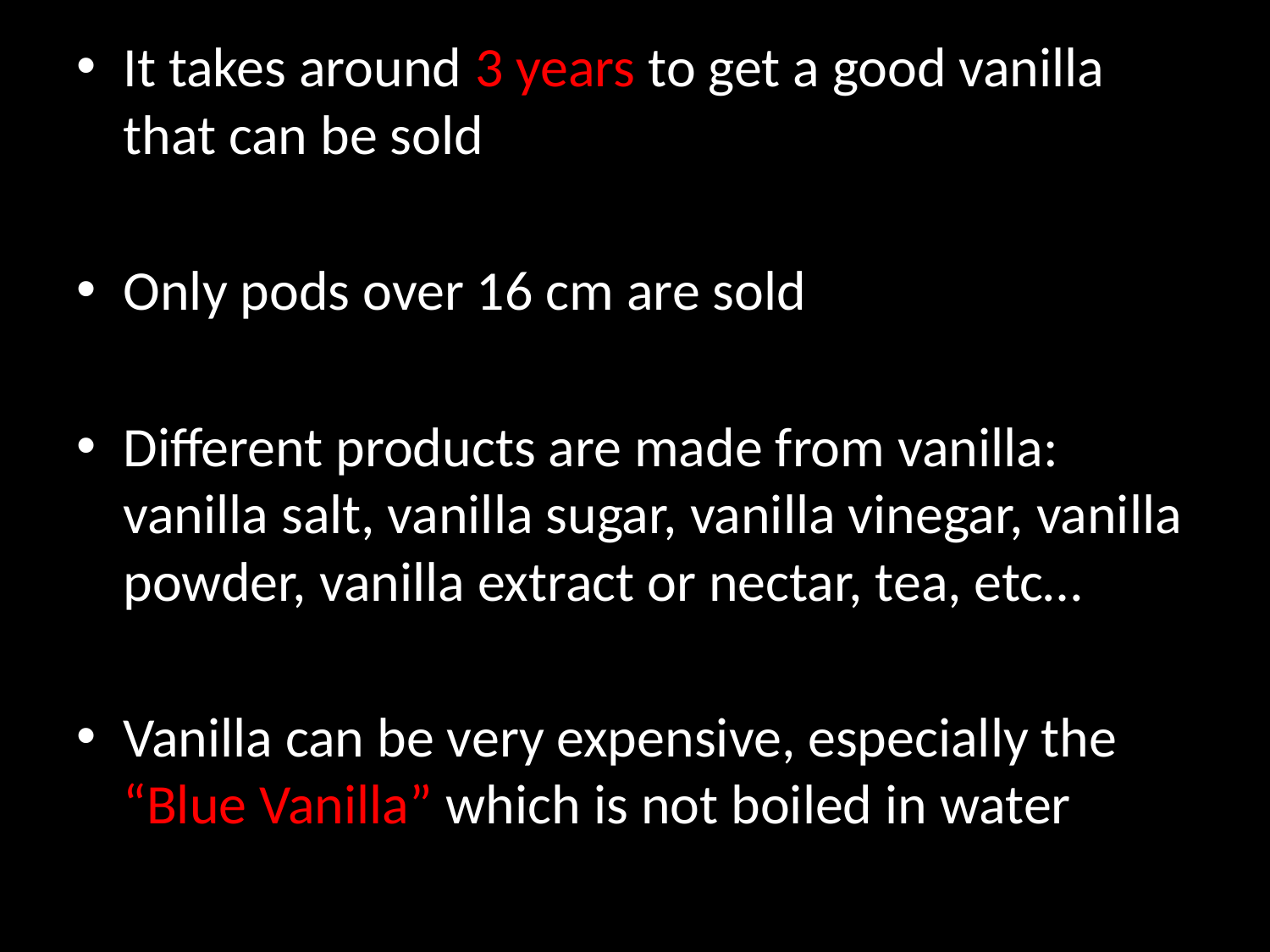

It takes around 3 years to get a good vanilla that can be sold

Only pods over 16 cm are sold

Different products are made from vanilla: vanilla salt, vanilla sugar, vanilla vinegar, vanilla powder, vanilla extract or nectar, tea, etc…

Vanilla can be very expensive, especially the “Blue Vanilla” which is not boiled in water